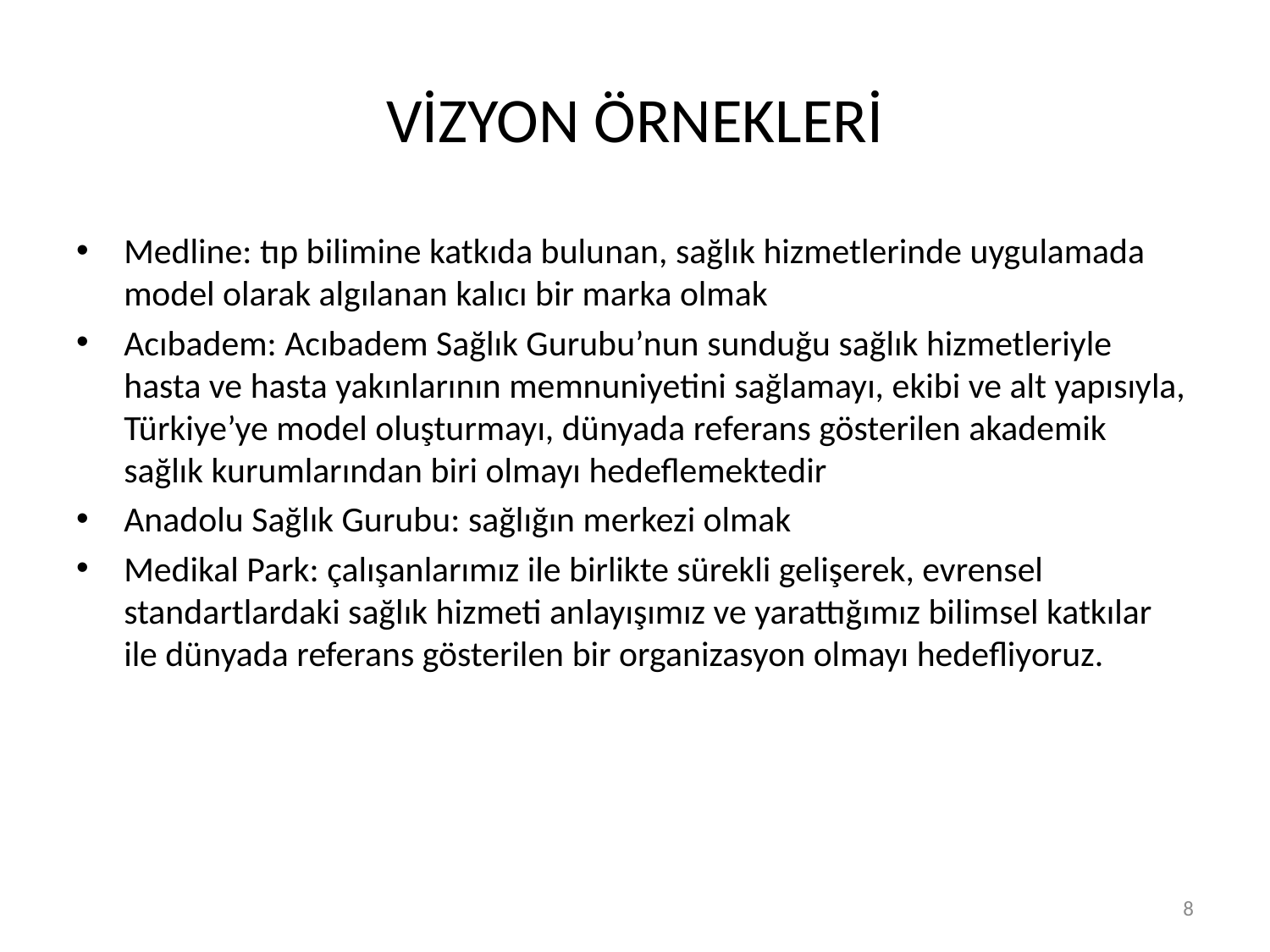

# VİZYON ÖRNEKLERİ
Medline: tıp bilimine katkıda bulunan, sağlık hizmetlerinde uygulamada model olarak algılanan kalıcı bir marka olmak
Acıbadem: Acıbadem Sağlık Gurubu’nun sunduğu sağlık hizmetleriyle hasta ve hasta yakınlarının memnuniyetini sağlamayı, ekibi ve alt yapısıyla, Türkiye’ye model oluşturmayı, dünyada referans gösterilen akademik sağlık kurumlarından biri olmayı hedeflemektedir
Anadolu Sağlık Gurubu: sağlığın merkezi olmak
Medikal Park: çalışanlarımız ile birlikte sürekli gelişerek, evrensel standartlardaki sağlık hizmeti anlayışımız ve yarattığımız bilimsel katkılar ile dünyada referans gösterilen bir organizasyon olmayı hedefliyoruz.

8